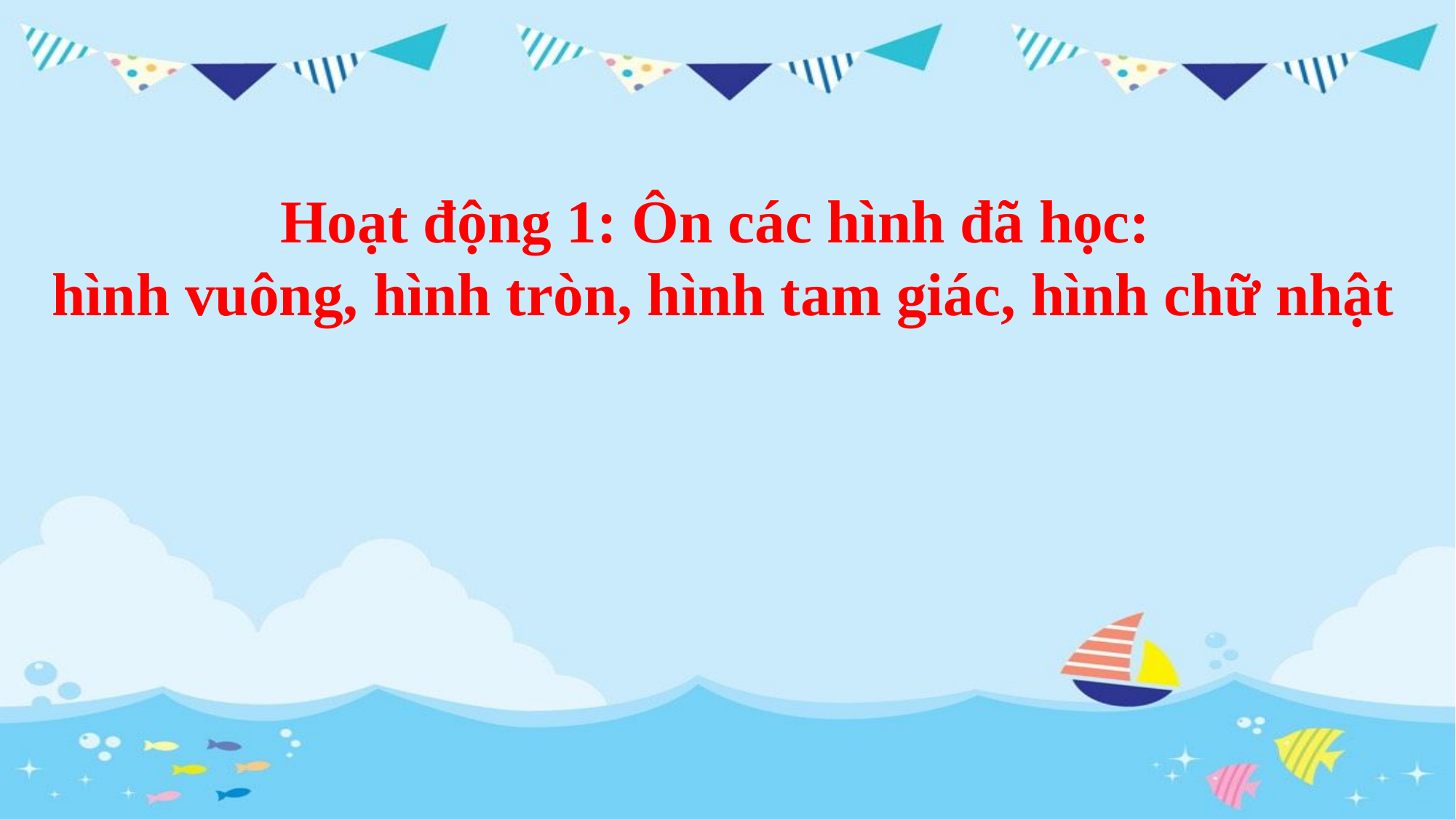

Hoạt động 1: Ôn các hình đã học:
hình vuông, hình tròn, hình tam giác, hình chữ nhật